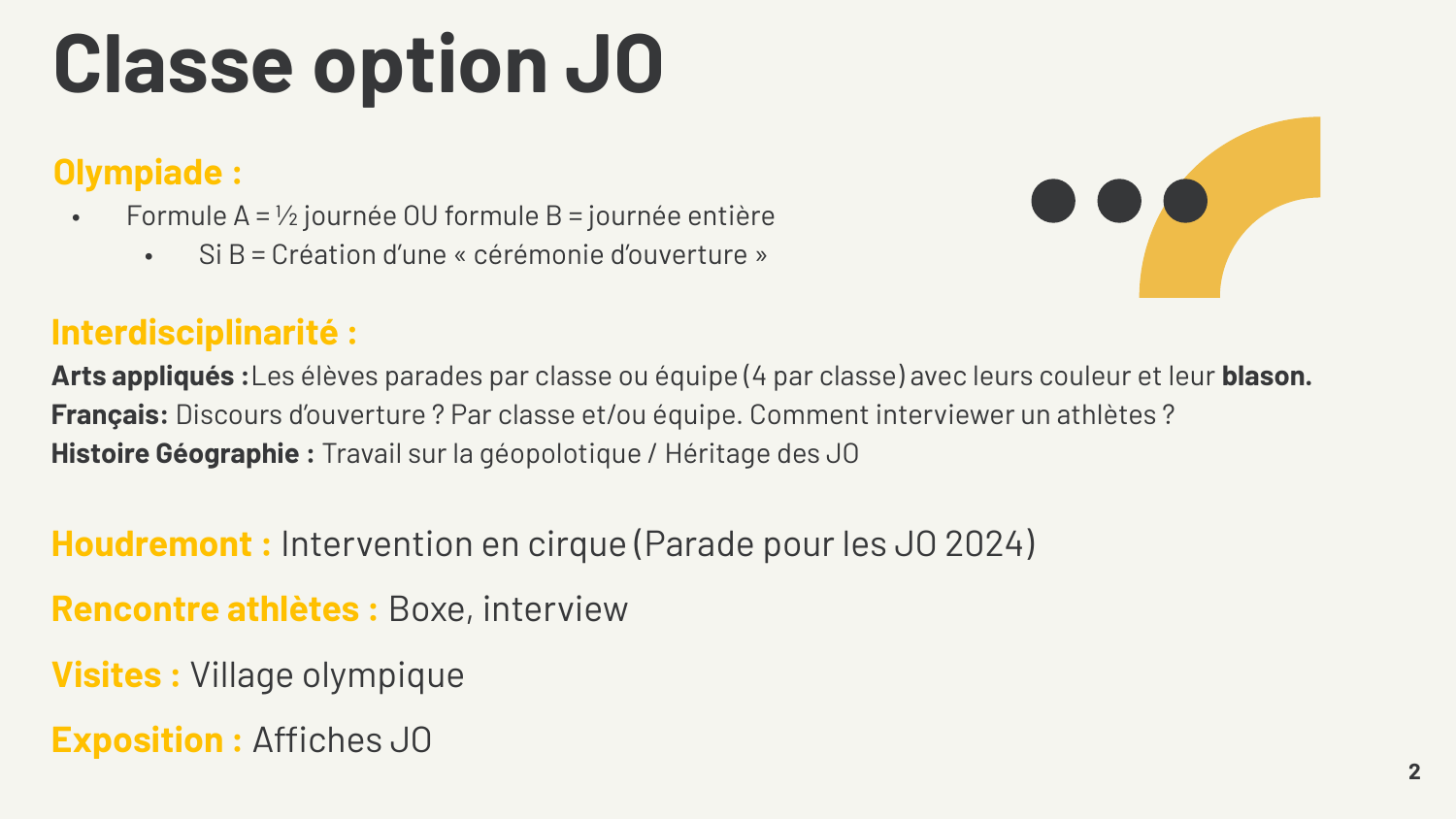

# Classe option JO

Olympiade :
Formule A = ½ journée OU formule B = journée entière
Si B = Création d’une « cérémonie d’ouverture »

Interdisciplinarité :
Arts appliqués :Les élèves parades par classe ou équipe (4 par classe) avec leurs couleur et leur blason.
Français: Discours d’ouverture ? Par classe et/ou équipe. Comment interviewer un athlètes ?
Histoire Géographie : Travail sur la géopolotique / Héritage des JO

Houdremont : Intervention en cirque (Parade pour les JO 2024)
Rencontre athlètes : Boxe, interview
Visites : Village olympique
Exposition : Affiches JO
2